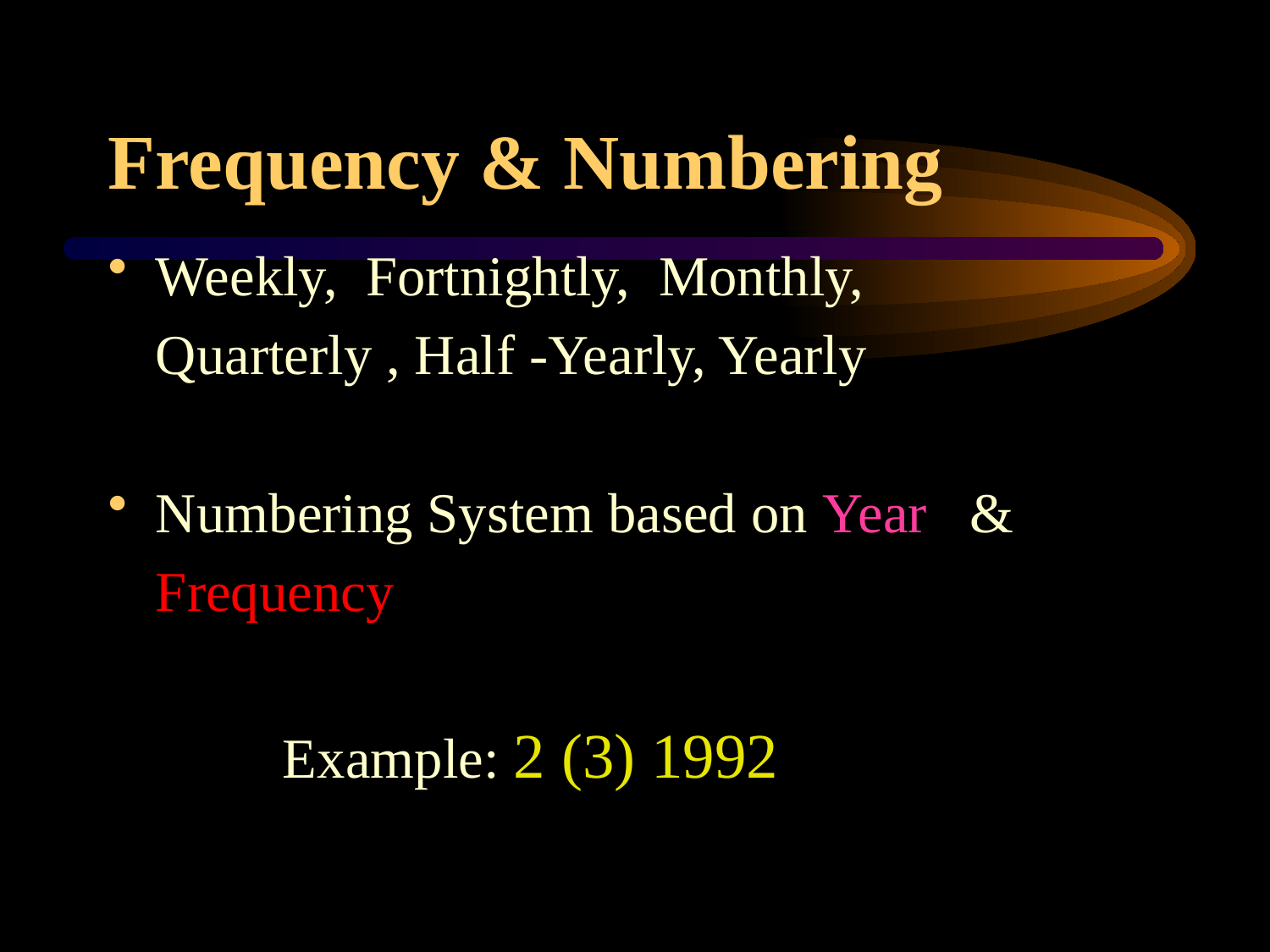

# Frequency & Numbering
Weekly,  Fortnightly,  Monthly,
	Quarterly , Half -Yearly, Yearly

Numbering System based on Year   &
	Frequency

		Example: 2 (3) 1992